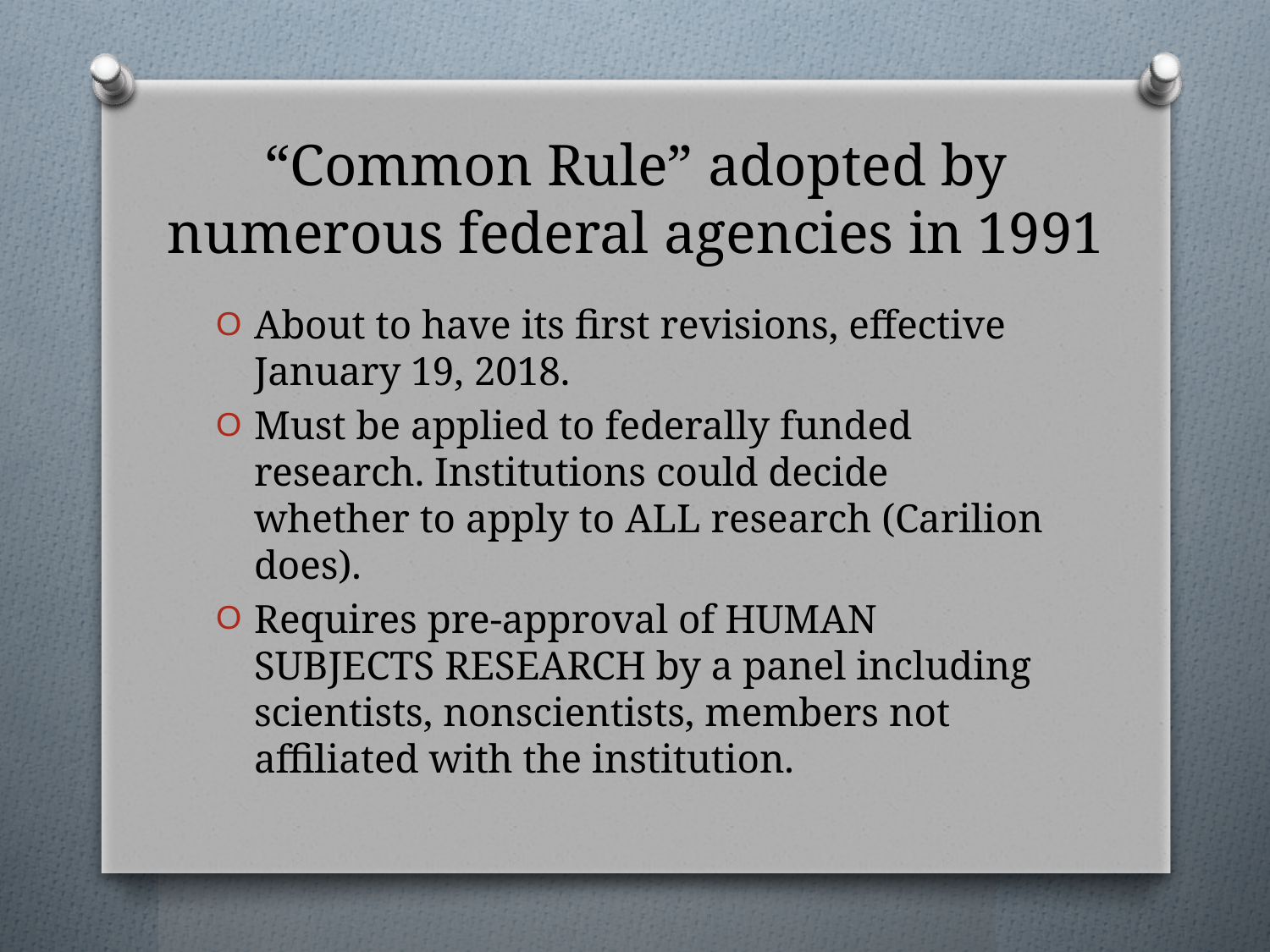

# “Common Rule” adopted by numerous federal agencies in 1991
About to have its first revisions, effective January 19, 2018.
Must be applied to federally funded research. Institutions could decide whether to apply to ALL research (Carilion does).
Requires pre-approval of HUMAN SUBJECTS RESEARCH by a panel including scientists, nonscientists, members not affiliated with the institution.